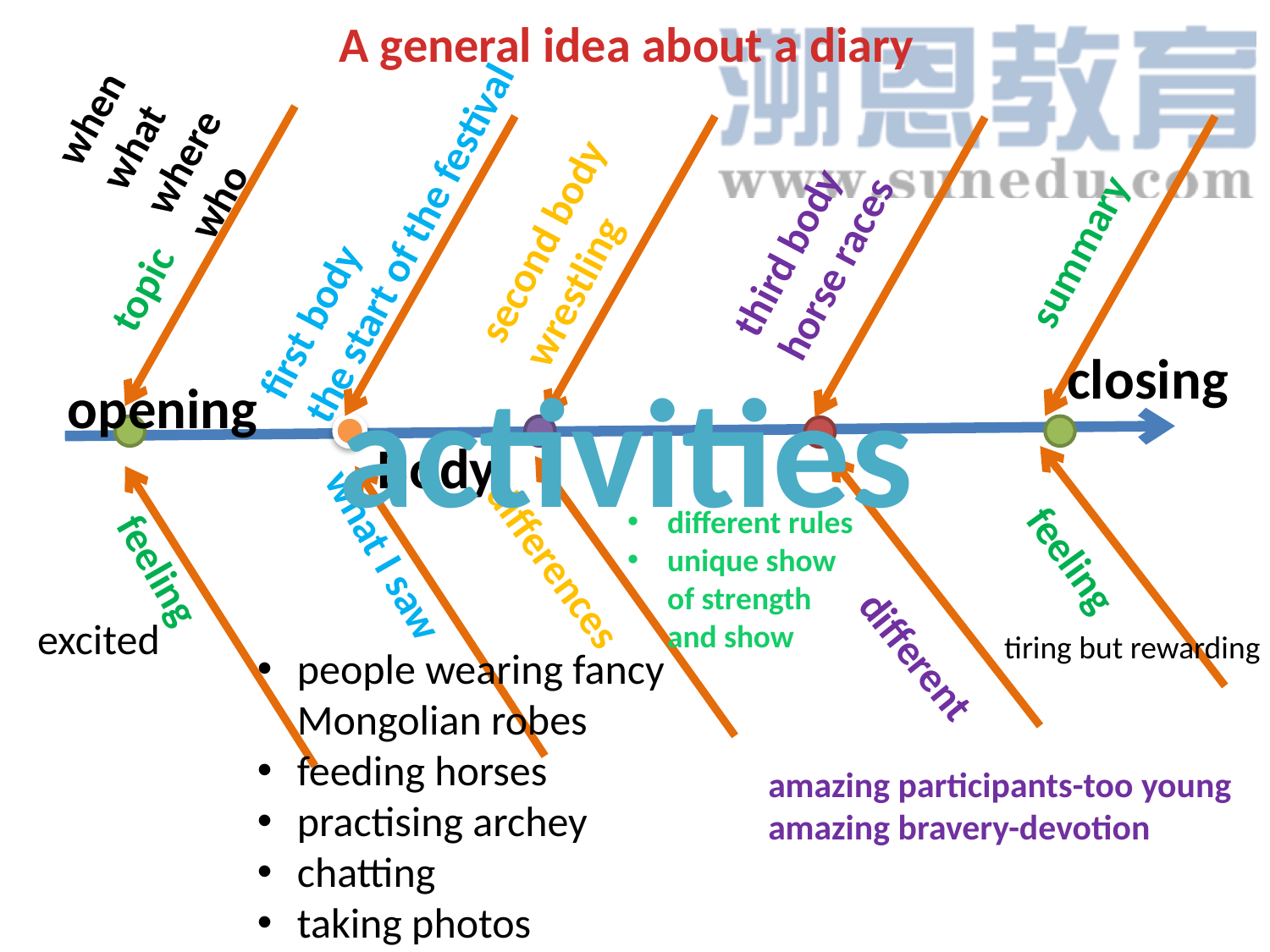

A general idea about a diary
when
what
where
who
first body
the start of the festival
second body
wrestling
third body
horse races
summary
topic
closing
activities
opening

Body
different rules
unique show of strength and show
what I saw
feeling
differences
feeling
excited
tiring but rewarding

different
people wearing fancy Mongolian robes
feeding horses
practising archey
chatting
taking photos

amazing participants-too young
amazing bravery-devotion